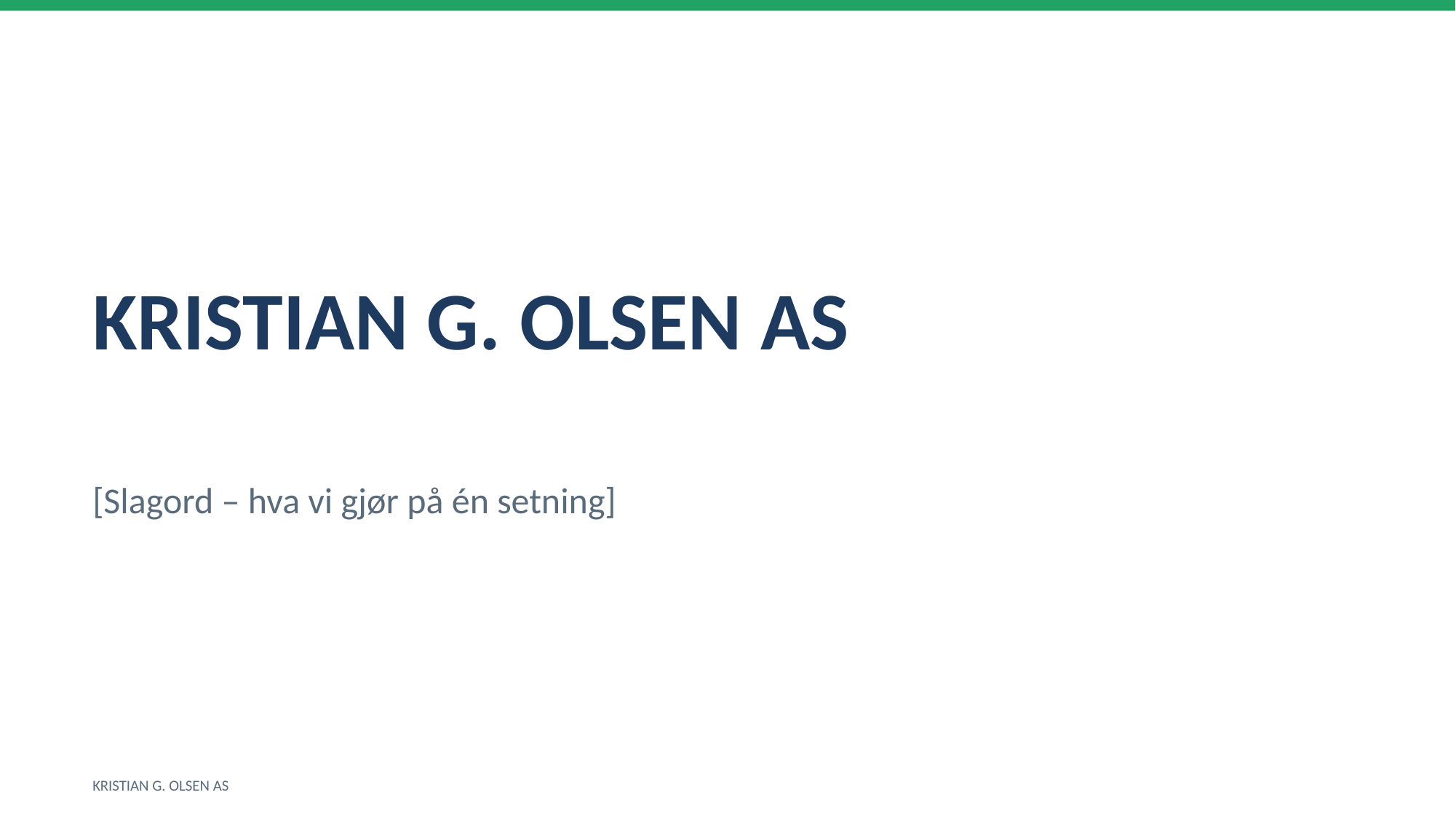

KRISTIAN G. OLSEN AS
[Slagord – hva vi gjør på én setning]
KRISTIAN G. OLSEN AS